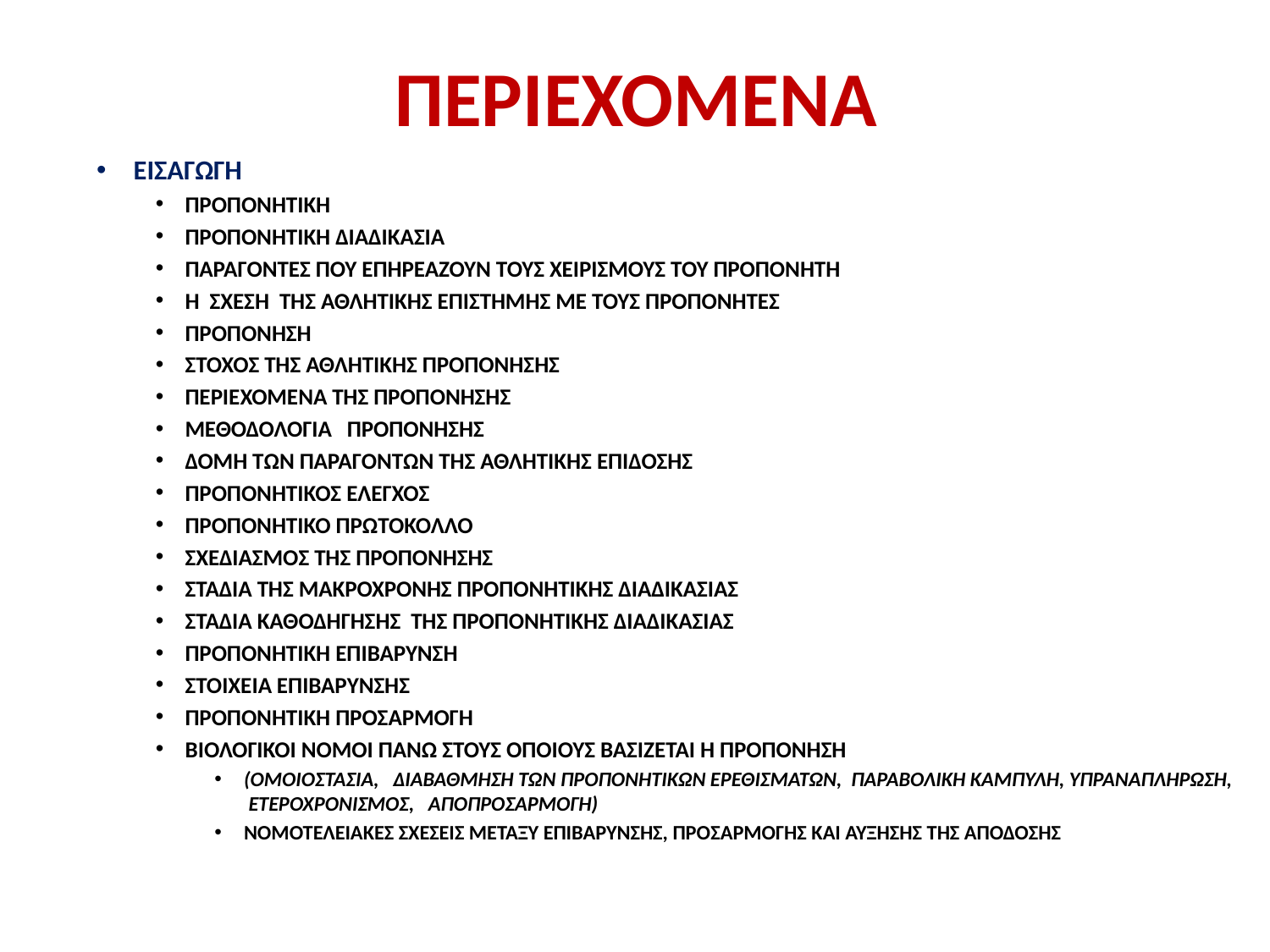

# ΠΕΡΙΕΧΟΜΕΝΑ
ΕΙΣΑΓΩΓΗ
ΠΡΟΠΟΝΗΤΙΚΗ
ΠΡΟΠΟΝΗΤΙΚΗ ΔΙΑΔΙΚΑΣΙΑ
ΠΑΡΑΓΟΝΤΕΣ ΠΟΥ ΕΠΗΡΕΑΖΟΥΝ ΤΟΥΣ ΧΕΙΡΙΣΜΟΥΣ ΤΟΥ ΠΡΟΠΟΝΗΤΗ
Η  ΣΧΕΣΗ  ΤΗΣ ΑΘΛΗΤΙΚΗΣ ΕΠΙΣΤΗΜΗΣ ΜΕ ΤΟΥΣ ΠΡΟΠΟΝΗΤΕΣ
ΠΡΟΠΟΝΗΣΗ
ΣΤΟΧΟΣ ΤΗΣ ΑΘΛΗΤΙΚΗΣ ΠΡΟΠΟΝΗΣΗΣ
ΠΕΡΙΕΧΟΜΕΝΑ ΤΗΣ ΠΡΟΠΟΝΗΣΗΣ
ΜΕΘΟΔΟΛΟΓΙΑ   ΠΡΟΠΟΝΗΣΗΣ
ΔΟΜΗ ΤΩΝ ΠΑΡΑΓΟΝΤΩΝ ΤΗΣ ΑΘΛΗΤΙΚΗΣ ΕΠΙΔΟΣΗΣ
ΠΡΟΠΟΝΗΤΙΚΟΣ ΕΛΕΓΧΟΣ
ΠΡΟΠΟΝΗΤΙΚΟ ΠΡΩΤΟΚΟΛΛΟ
ΣΧΕΔΙΑΣΜΟΣ ΤΗΣ ΠΡΟΠΟΝΗΣΗΣ
ΣΤΑΔΙΑ ΤΗΣ ΜΑΚΡΟΧΡΟΝΗΣ ΠΡΟΠΟΝΗΤΙΚΗΣ ΔΙΑΔΙΚΑΣΙΑΣ
ΣΤΑΔΙΑ ΚΑΘΟΔΗΓΗΣΗΣ  ΤΗΣ ΠΡΟΠΟΝΗΤΙΚΗΣ ΔΙΑΔΙΚΑΣΙΑΣ
ΠΡΟΠΟΝΗΤΙΚΗ ΕΠΙΒΑΡΥΝΣΗ
ΣΤΟΙΧΕΙΑ ΕΠΙΒΑΡΥΝΣΗΣ
ΠΡΟΠΟΝΗΤΙΚΗ ΠΡΟΣΑΡΜΟΓΗ
ΒΙΟΛΟΓΙΚΟΙ ΝΟΜΟΙ ΠΑΝΩ ΣΤΟΥΣ ΟΠΟΙΟΥΣ ΒΑΣΙΖΕΤΑΙ Η ΠΡΟΠΟΝΗΣΗ
(ΟΜΟΙΟΣΤΑΣΙΑ,   ΔΙΑΒΑΘΜΗΣΗ ΤΩΝ ΠΡΟΠΟΝΗΤΙΚΩΝ ΕΡΕΘΙΣΜΑΤΩΝ,  ΠΑΡΑΒΟΛΙΚΗ ΚΑΜΠΥΛΗ, ΥΠΡΑΝΑΠΛΗΡΩΣΗ,  ΕΤΕΡΟΧΡΟΝΙΣΜΟΣ,   ΑΠΟΠΡΟΣΑΡΜΟΓΗ)
ΝΟΜΟΤΕΛΕΙΑΚΕΣ ΣΧΕΣΕΙΣ ΜΕΤΑΞΥ ΕΠΙΒΑΡΥΝΣΗΣ, ΠΡΟΣΑΡΜΟΓΗΣ ΚΑΙ ΑΥΞΗΣΗΣ ΤΗΣ ΑΠΟΔΟΣΗΣ